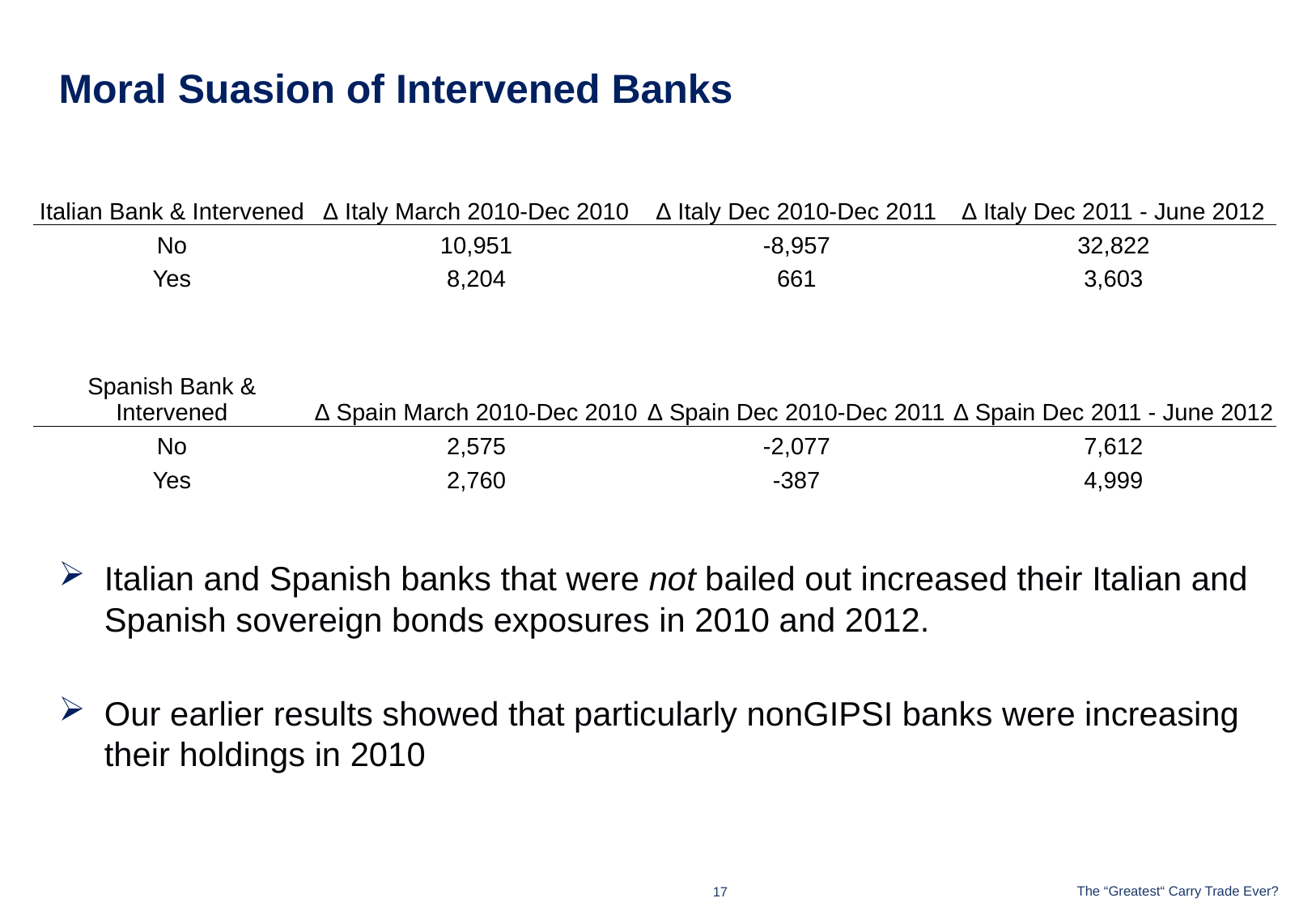

# Moral Suasion of Intervened Banks
| Italian Bank & Intervened | ∆ Italy March 2010-Dec 2010 | ∆ Italy Dec 2010-Dec 2011 | ∆ Italy Dec 2011 - June 2012 |
| --- | --- | --- | --- |
| No | 10,951 | -8,957 | 32,822 |
| Yes | 8,204 | 661 | 3,603 |
|  |  |  |  |
|  |  |  |  |
| Spanish Bank & Intervened | ∆ Spain March 2010-Dec 2010 | ∆ Spain Dec 2010-Dec 2011 | ∆ Spain Dec 2011 - June 2012 |
| No | 2,575 | -2,077 | 7,612 |
| Yes | 2,760 | -387 | 4,999 |
Italian and Spanish banks that were not bailed out increased their Italian and Spanish sovereign bonds exposures in 2010 and 2012.

Our earlier results showed that particularly nonGIPSI banks were increasing their holdings in 2010